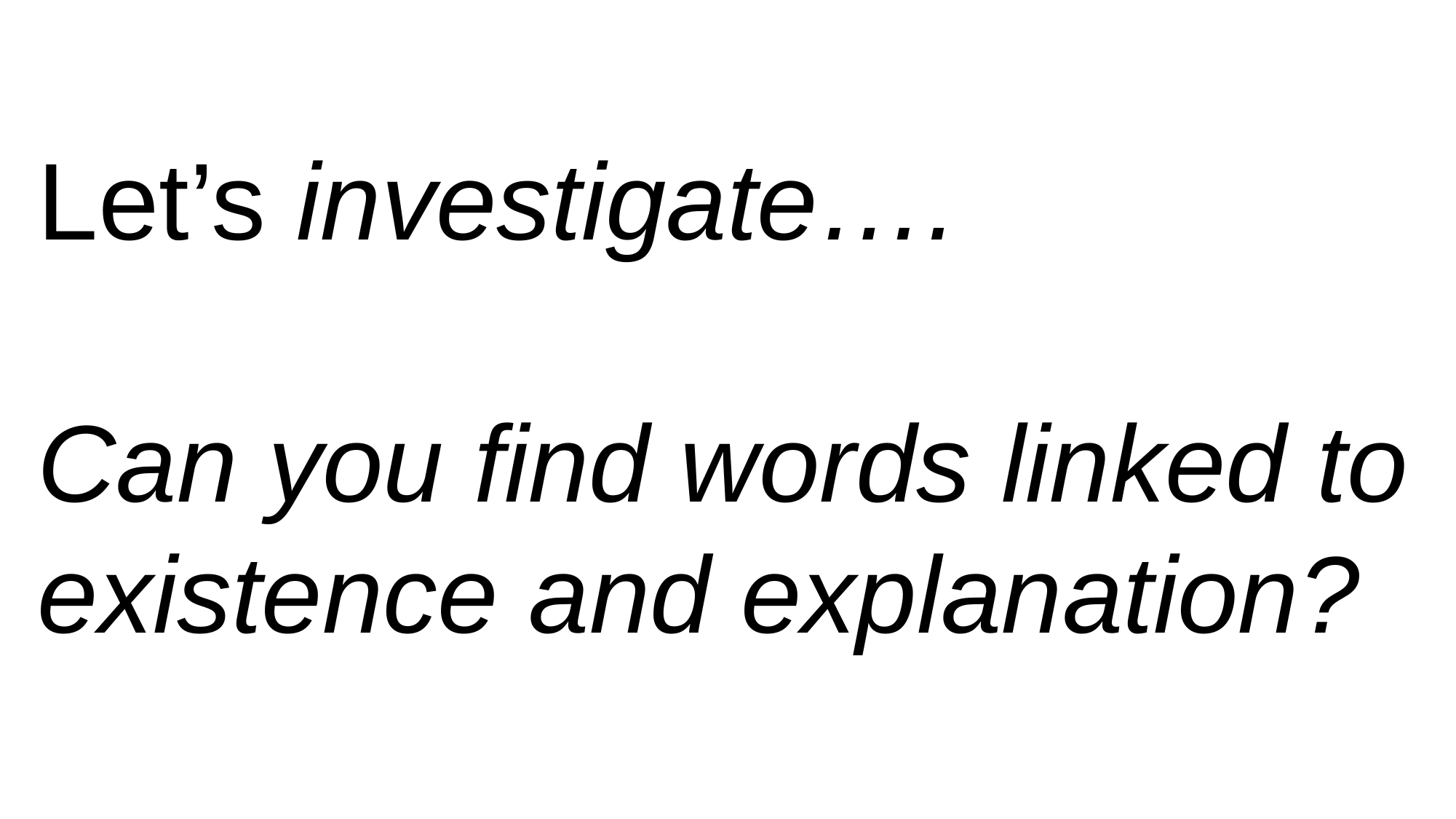

Let’s investigate….

Can you find words linked to existence and explanation?